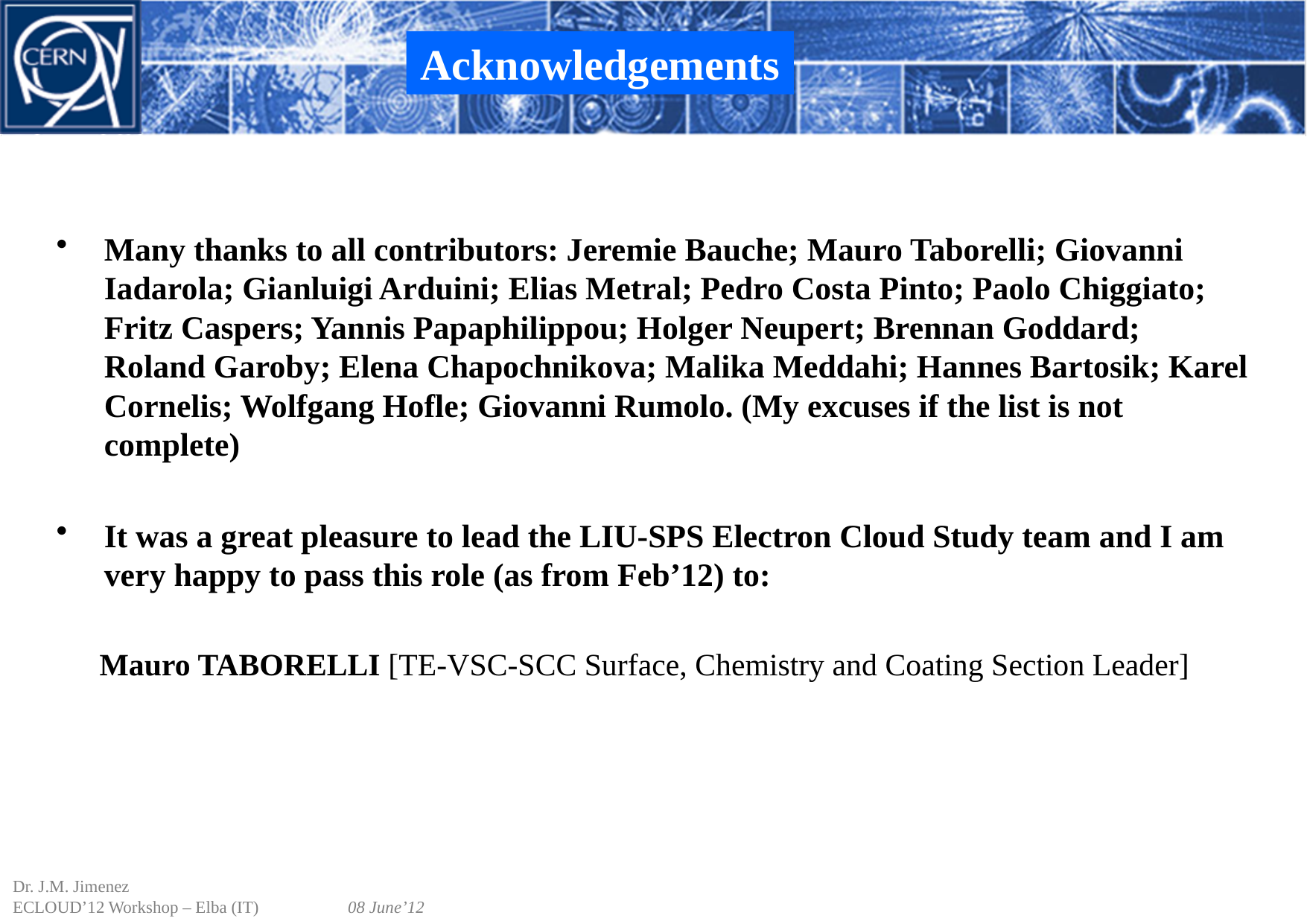

Acknowledgements
#
Many thanks to all contributors: Jeremie Bauche; Mauro Taborelli; Giovanni Iadarola; Gianluigi Arduini; Elias Metral; Pedro Costa Pinto; Paolo Chiggiato; Fritz Caspers; Yannis Papaphilippou; Holger Neupert; Brennan Goddard; Roland Garoby; Elena Chapochnikova; Malika Meddahi; Hannes Bartosik; Karel Cornelis; Wolfgang Hofle; Giovanni Rumolo. (My excuses if the list is not complete)

It was a great pleasure to lead the LIU-SPS Electron Cloud Study team and I am very happy to pass this role (as from Feb’12) to:

Mauro TABORELLI [TE-VSC-SCC Surface, Chemistry and Coating Section Leader]